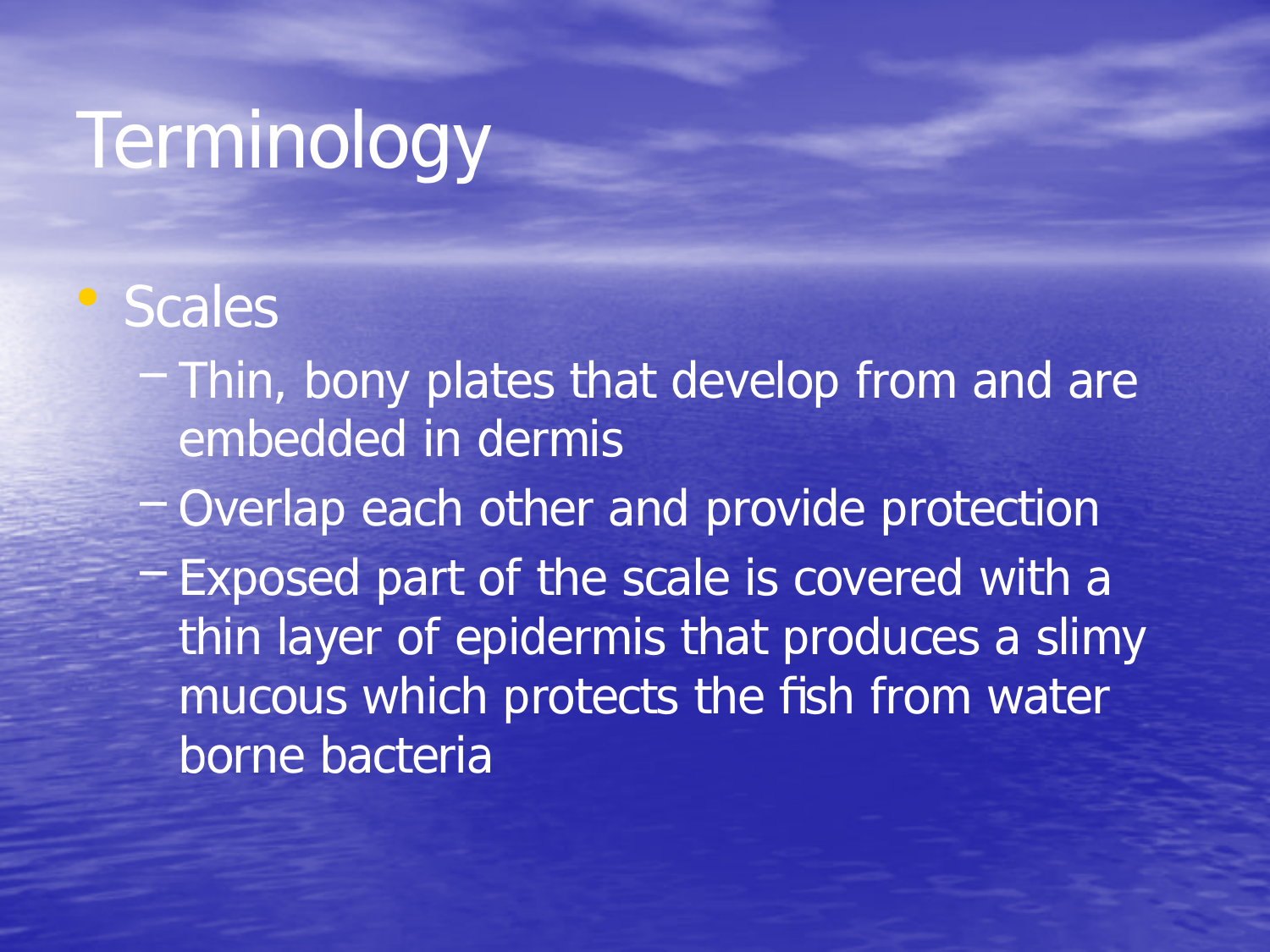

# Terminology
Scales
Thin, bony plates that develop from and are embedded in dermis
Overlap each other and provide protection
Exposed part of the scale is covered with a thin layer of epidermis that produces a slimy mucous which protects the fish from water borne bacteria